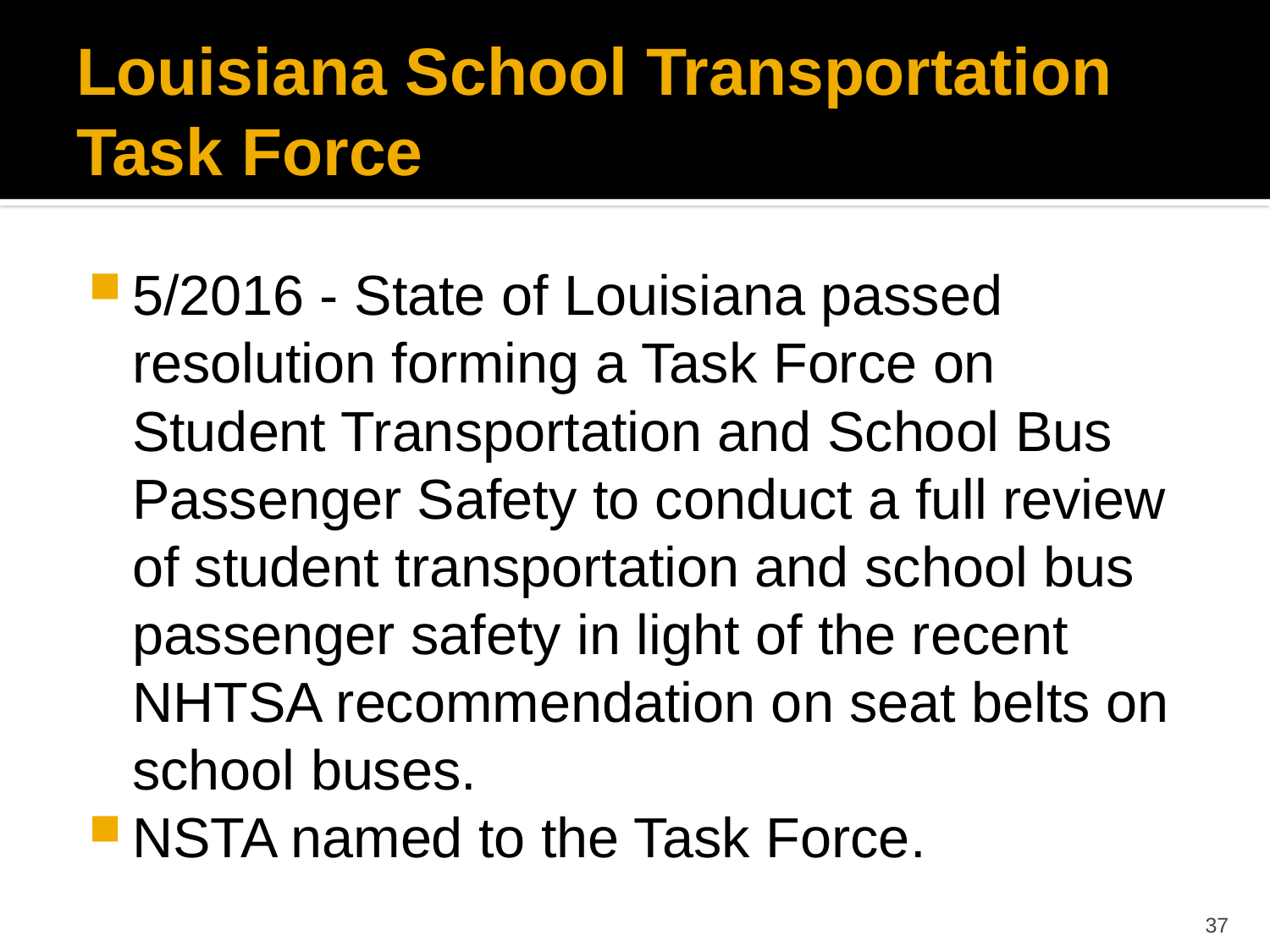

# Louisiana School Transportation Task Force
5/2016 - State of Louisiana passed resolution forming a Task Force on Student Transportation and School Bus Passenger Safety to conduct a full review of student transportation and school bus passenger safety in light of the recent NHTSA recommendation on seat belts on school buses.
NSTA named to the Task Force.
37